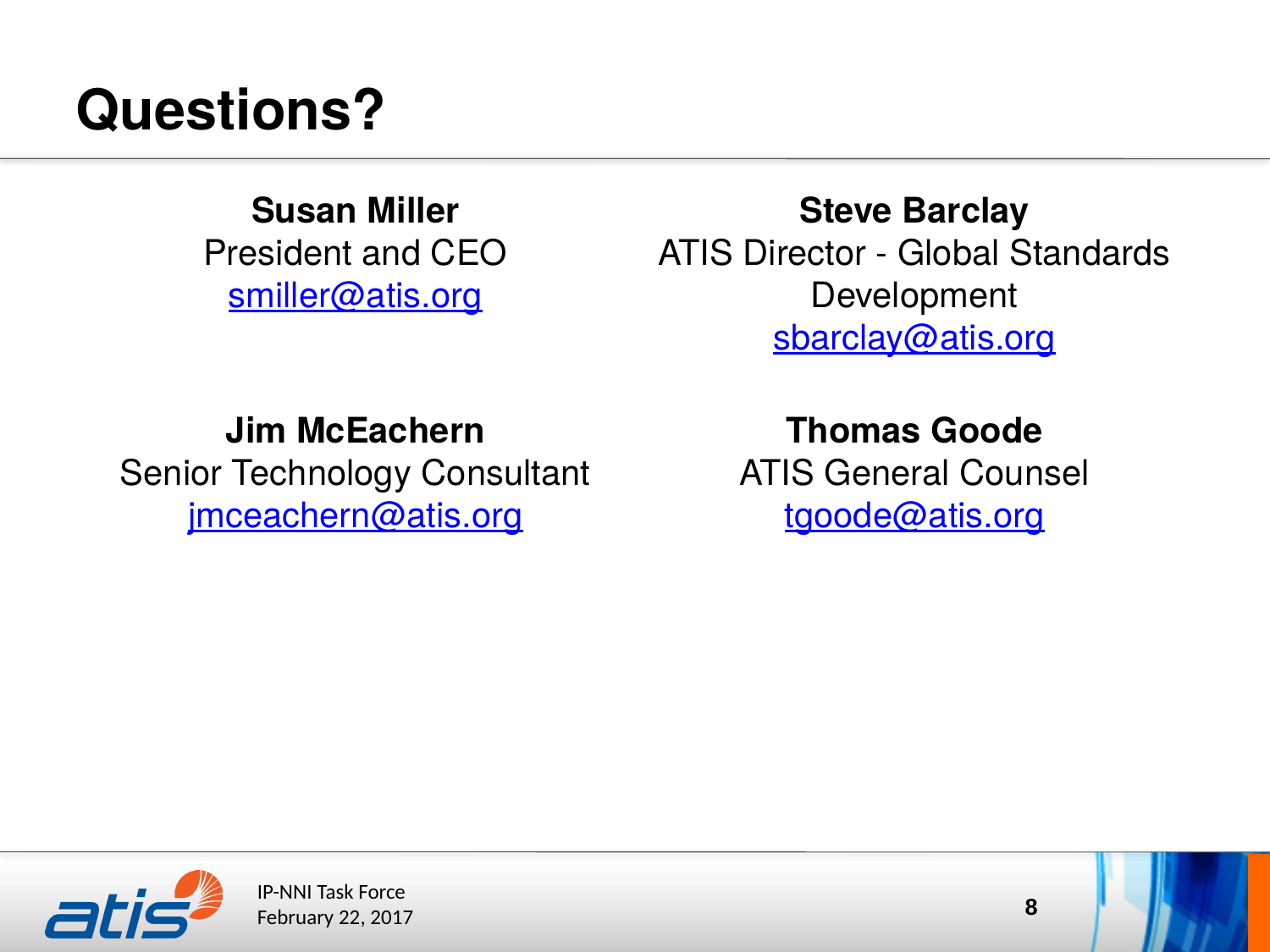

# Questions?
Susan Miller
President and CEO
smiller@atis.org

Jim McEachern
Senior Technology Consultant
jmceachern@atis.org

Steve Barclay
ATIS Director - Global Standards Development
sbarclay@atis.org

Thomas Goode
ATIS General Counsel
tgoode@atis.org

8